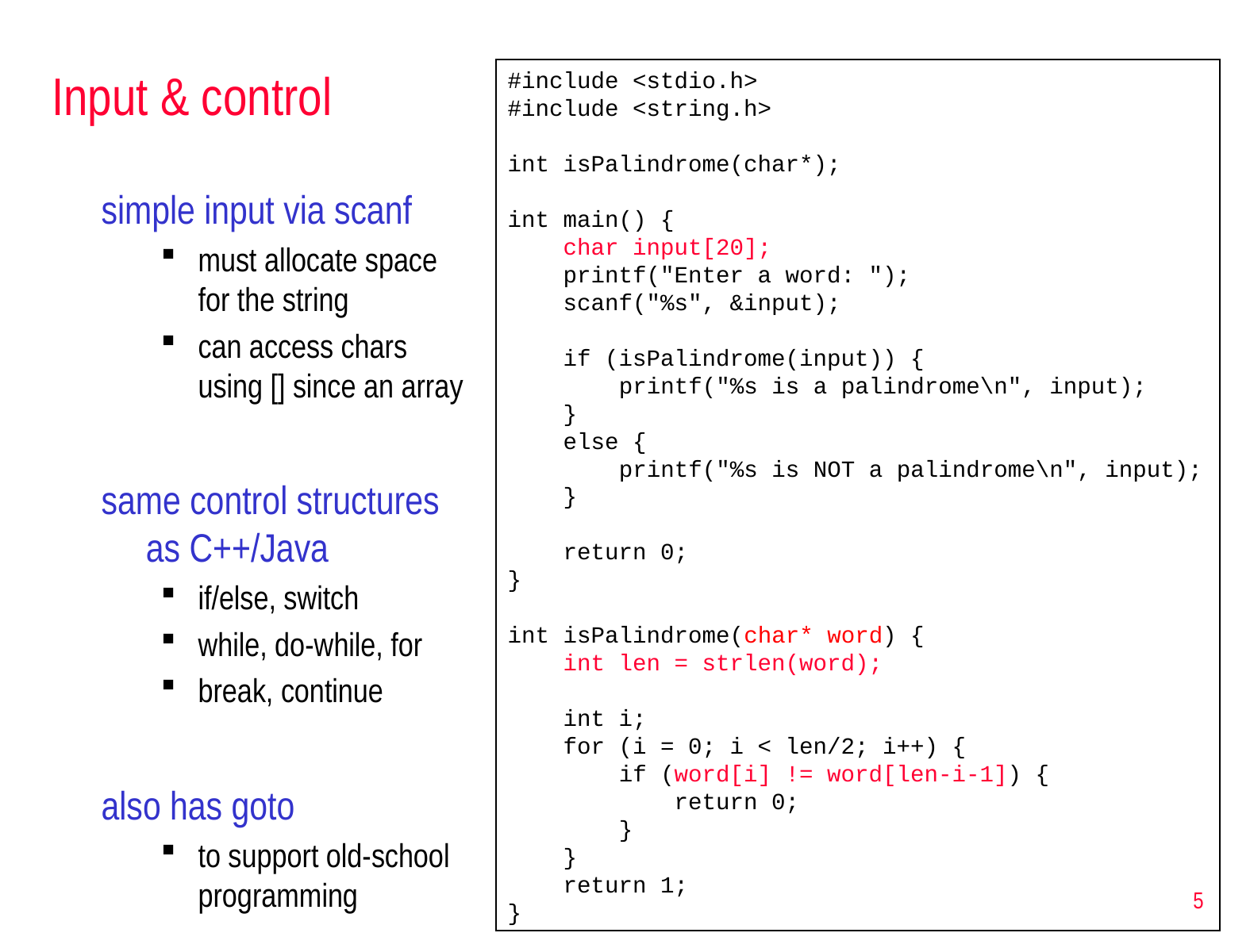

# Input & control
#include <stdio.h>
#include <string.h>

int isPalindrome(char*);

int main() {
    char input[20];
    printf("Enter a word: ");
    scanf("%s", &input);

    if (isPalindrome(input)) {
        printf("%s is a palindrome\n", input);
    }
    else {
        printf("%s is NOT a palindrome\n", input);
    }

    return 0;
}

int isPalindrome(char* word) {
    int len = strlen(word);

    int i;
    for (i = 0; i < len/2; i++) {
        if (word[i] != word[len-i-1]) {
            return 0;
        }
    }
    return 1;
}
simple input via scanf
must allocate space for the string
can access chars using [] since an array

same control structures as C++/Java
if/else, switch
while, do-while, for
break, continue

also has goto
to support old-school programming
5